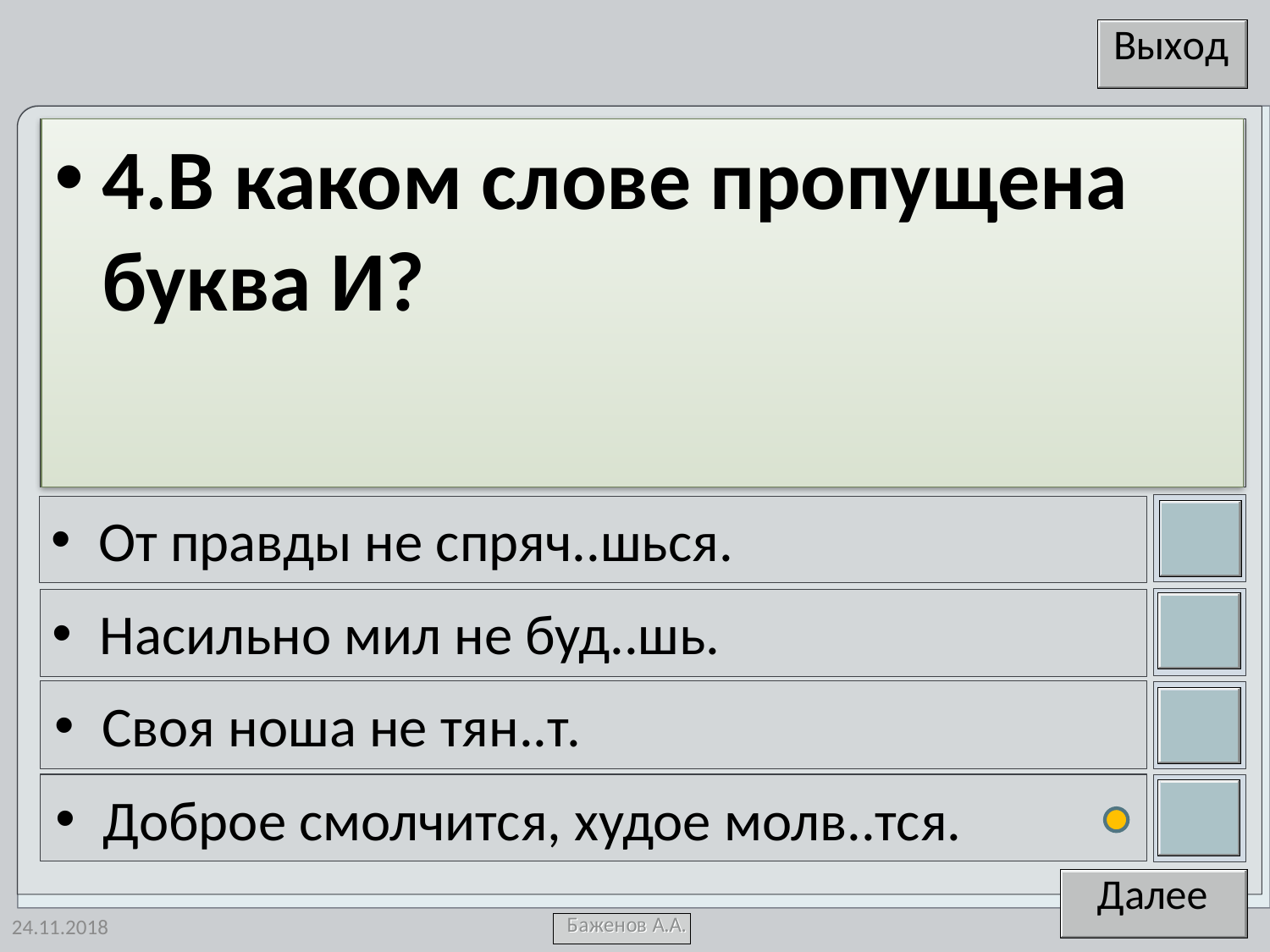

4.В каком слове пропущена буква И?

От правды не спряч..шься.
Насильно мил не буд..шь.
Своя ноша не тян..т.
Доброе смолчится, худое молв..тся.
24.11.2018